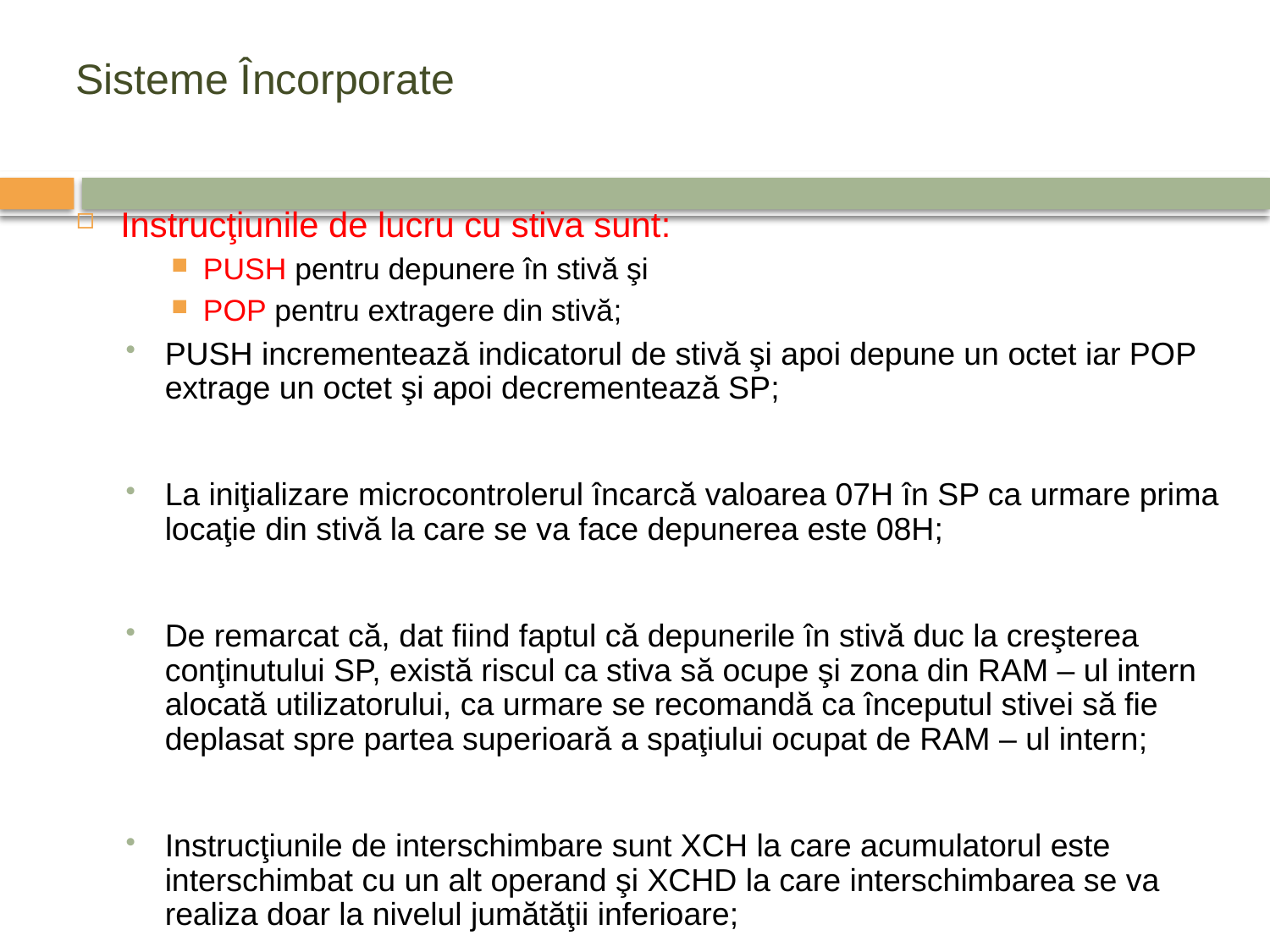

# Sisteme Încorporate
Instrucţiunile de lucru cu stiva sunt:
PUSH pentru depunere în stivă şi
POP pentru extragere din stivă;
PUSH incrementează indicatorul de stivă şi apoi depune un octet iar POP extrage un octet şi apoi decrementează SP;

La iniţializare microcontrolerul încarcă valoarea 07H în SP ca urmare prima locaţie din stivă la care se va face depunerea este 08H;

De remarcat că, dat fiind faptul că depunerile în stivă duc la creşterea conţinutului SP, există riscul ca stiva să ocupe şi zona din RAM – ul intern alocată utilizatorului, ca urmare se recomandă ca începutul stivei să fie deplasat spre partea superioară a spaţiului ocupat de RAM – ul intern;

Instrucţiunile de interschimbare sunt XCH la care acumulatorul este interschimbat cu un alt operand şi XCHD la care interschimbarea se va realiza doar la nivelul jumătăţii inferioare;